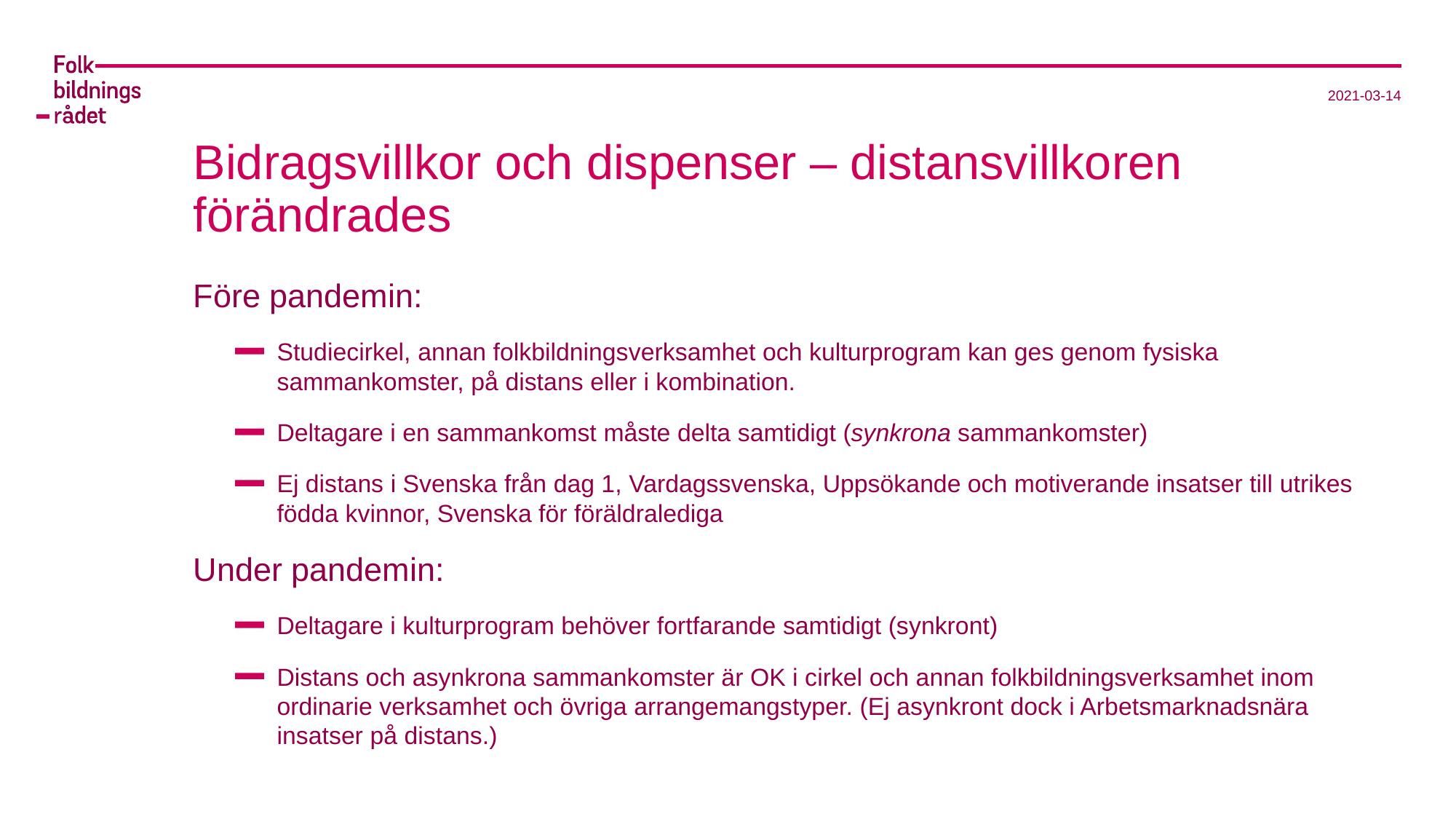

2021-03-14
# Bidragsvillkor och dispenser – distansvillkoren förändrades
Före pandemin:
Studiecirkel, annan folkbildningsverksamhet och kulturprogram kan ges genom fysiska sammankomster, på distans eller i kombination.
Deltagare i en sammankomst måste delta samtidigt (synkrona sammankomster)
Ej distans i Svenska från dag 1, Vardagssvenska, Uppsökande och motiverande insatser till utrikes födda kvinnor, Svenska för föräldralediga
Under pandemin:
Deltagare i kulturprogram behöver fortfarande samtidigt (synkront)
Distans och asynkrona sammankomster är OK i cirkel och annan folkbildningsverksamhet inom ordinarie verksamhet och övriga arrangemangstyper. (Ej asynkront dock i Arbetsmarknadsnära insatser på distans.)